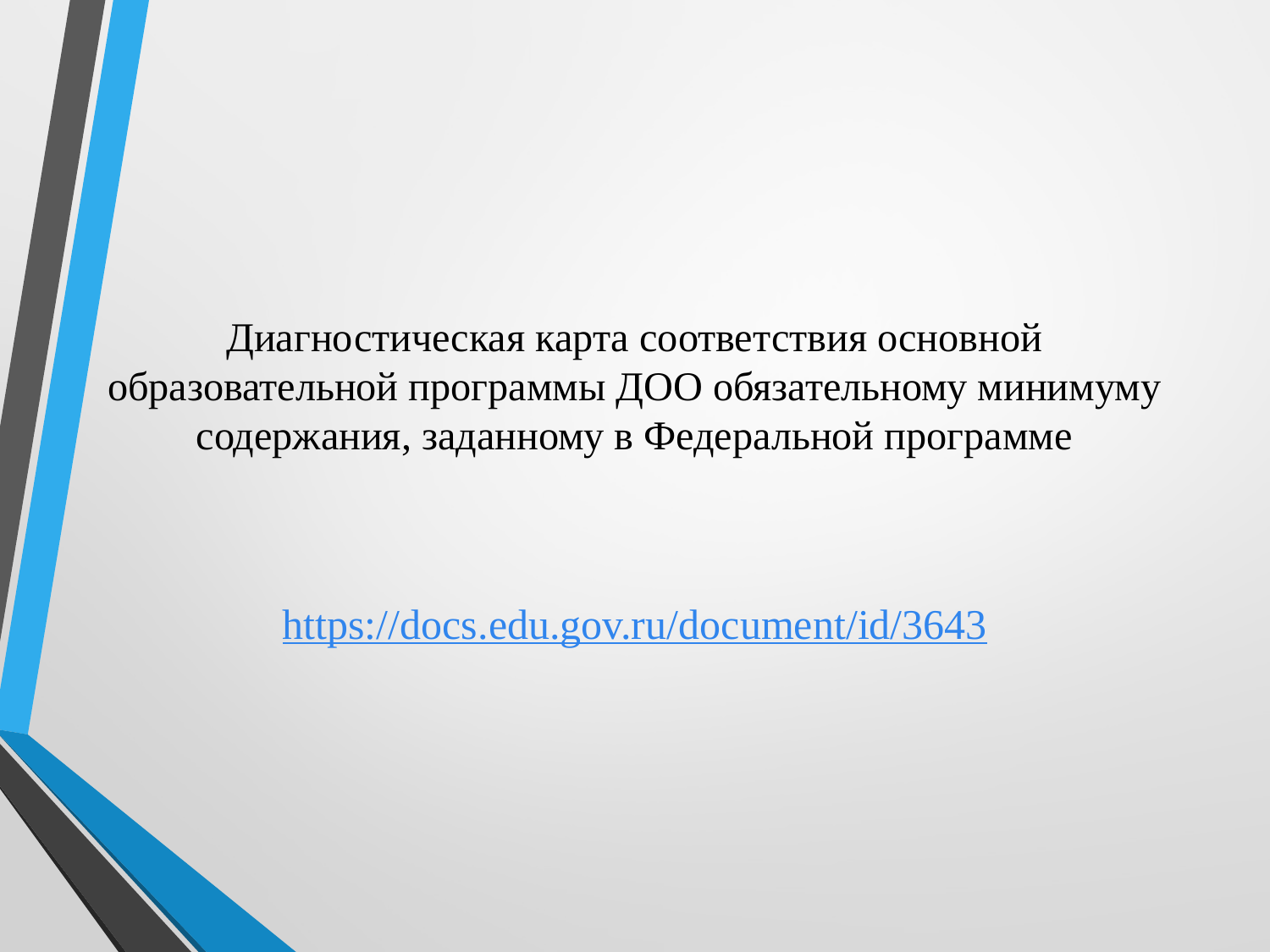

# Диагностическая карта соответствия основной образовательной программы ДОО обязательному минимуму содержания, заданному в Федеральной программе
https://docs.edu.gov.ru/document/id/3643